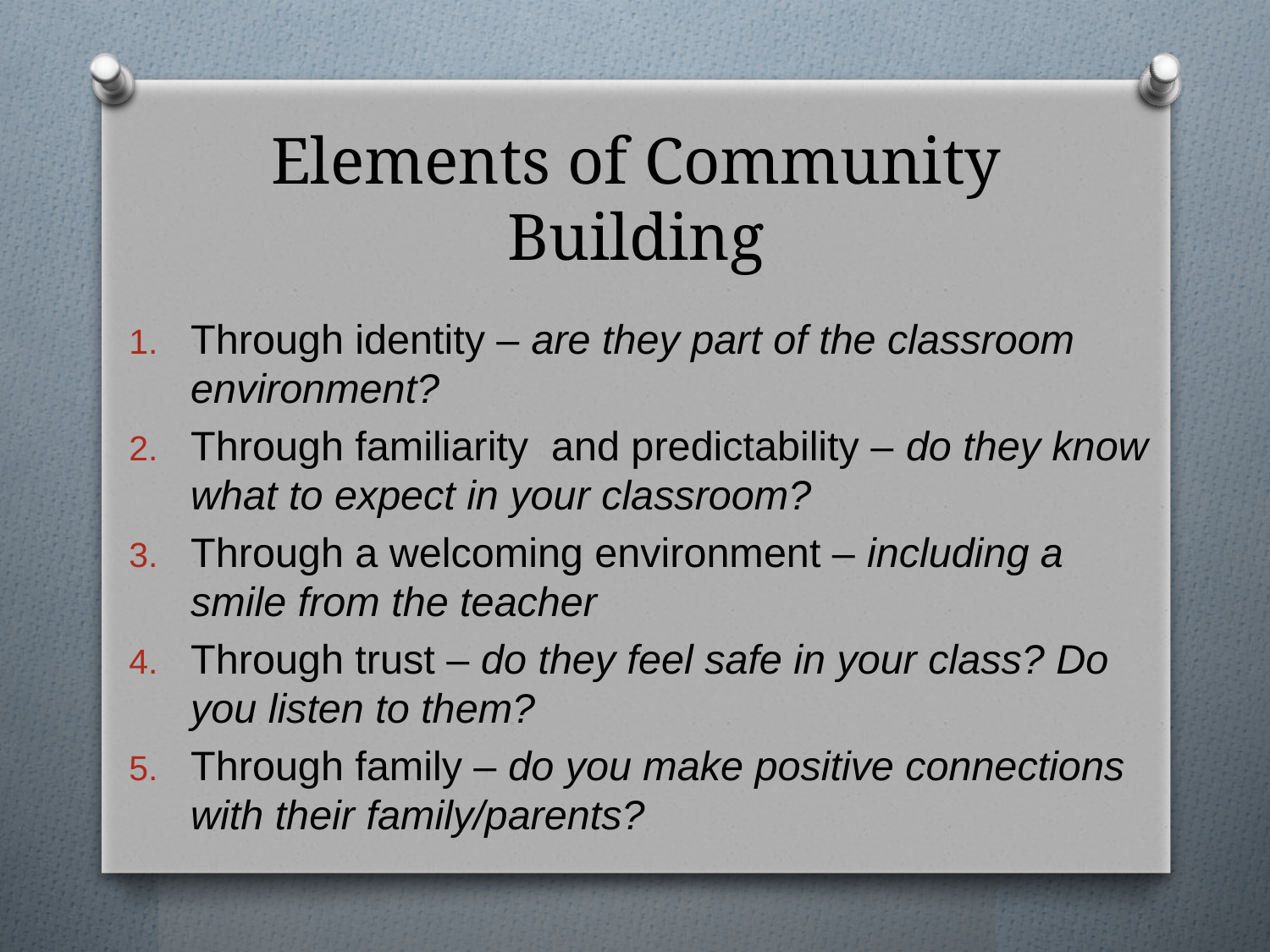

# Elements of Community Building
Through identity – are they part of the classroom environment?
Through familiarity  and predictability – do they know what to expect in your classroom?
Through a welcoming environment – including a smile from the teacher
Through trust – do they feel safe in your class? Do you listen to them?
Through family – do you make positive connections with their family/parents?